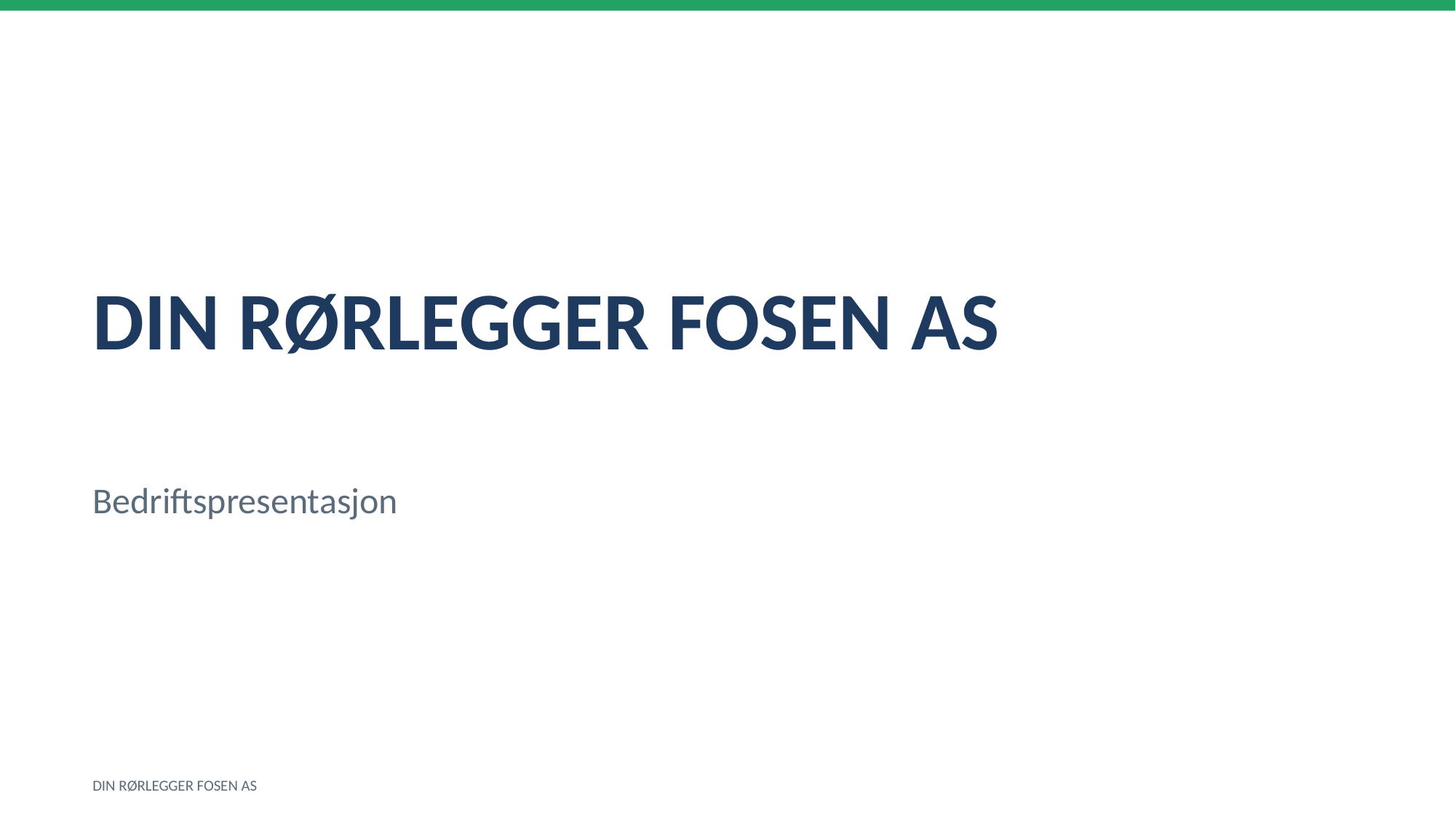

DIN RØRLEGGER FOSEN AS
Bedriftspresentasjon
DIN RØRLEGGER FOSEN AS